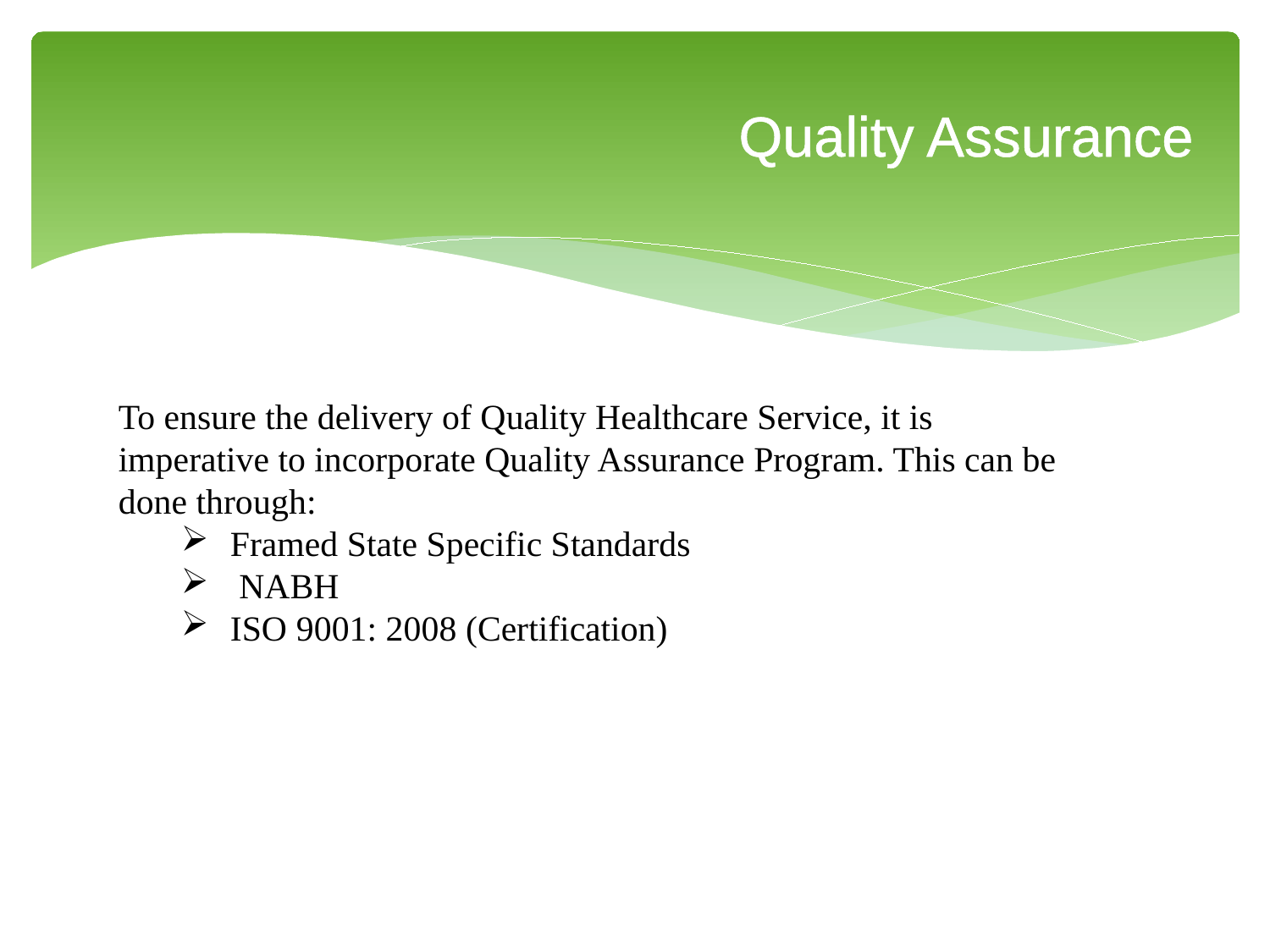

# Quality Assurance
To ensure the delivery of Quality Healthcare Service, it is imperative to incorporate Quality Assurance Program. This can be done through:
Framed State Specific Standards
 NABH
ISO 9001: 2008 (Certification)